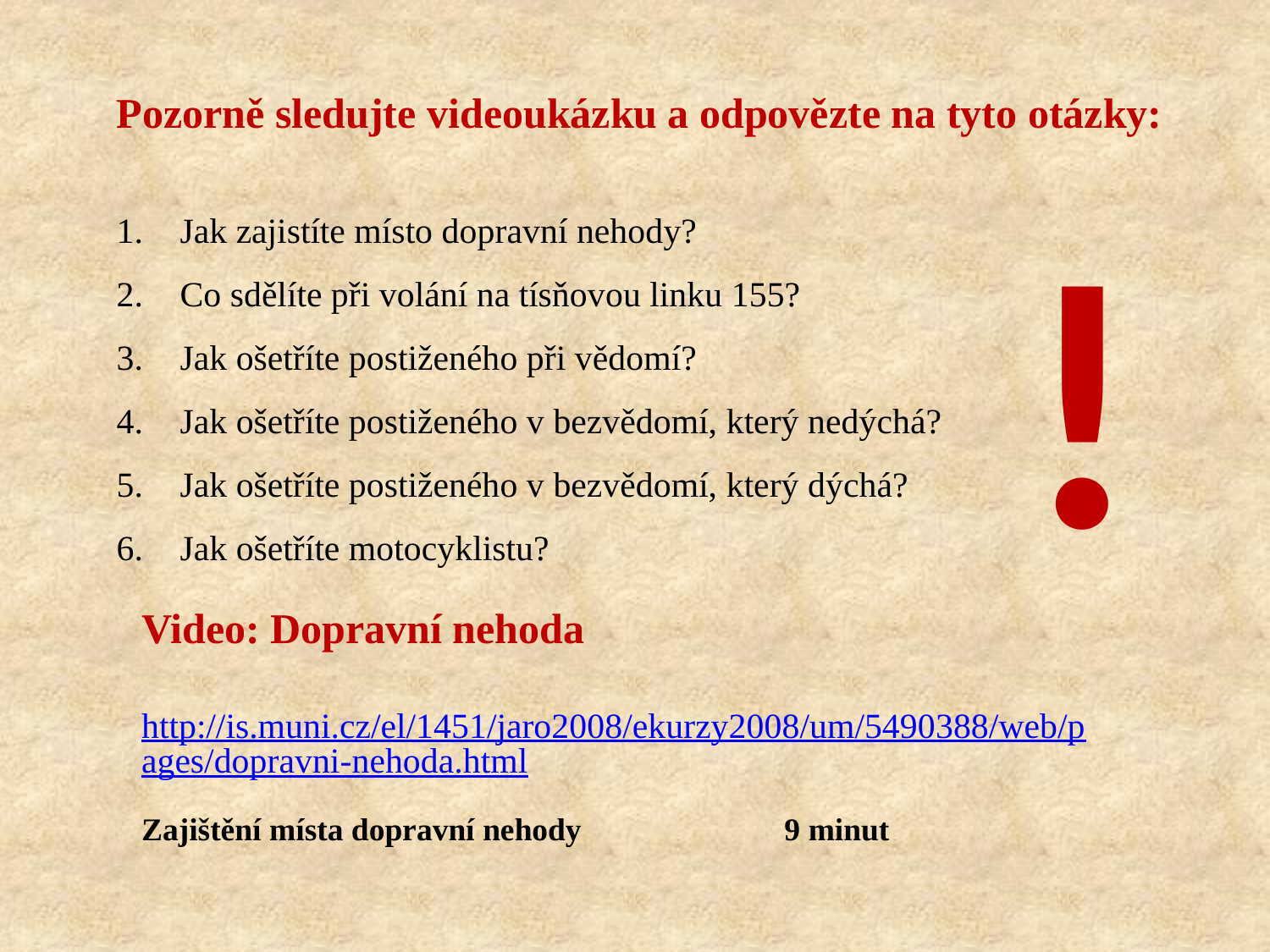

Pozorně sledujte videoukázku a odpovězte na tyto otázky:

Jak zajistíte místo dopravní nehody?
Co sdělíte při volání na tísňovou linku 155?
Jak ošetříte postiženého při vědomí?
Jak ošetříte postiženého v bezvědomí, který nedýchá?
Jak ošetříte postiženého v bezvědomí, který dýchá?
Jak ošetříte motocyklistu?

!
Video: Dopravní nehoda

http://is.muni.cz/el/1451/jaro2008/ekurzy2008/um/5490388/web/pages/dopravni-nehoda.html

Zajištění místa dopravní nehody		 9 minut